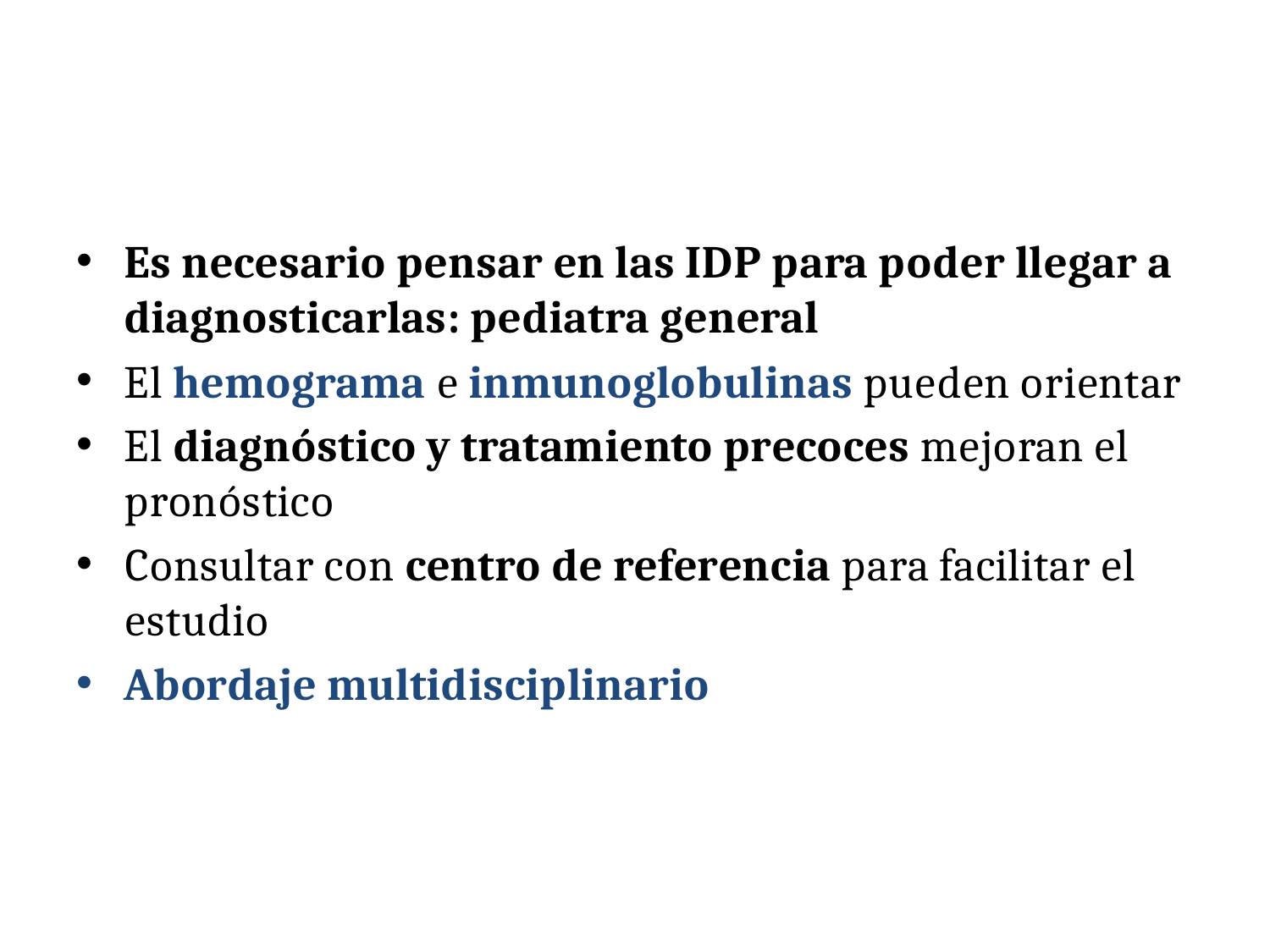

#
Es necesario pensar en las IDP para poder llegar a diagnosticarlas: pediatra general
El hemograma e inmunoglobulinas pueden orientar
El diagnóstico y tratamiento precoces mejoran el pronóstico
Consultar con centro de referencia para facilitar el estudio
Abordaje multidisciplinario